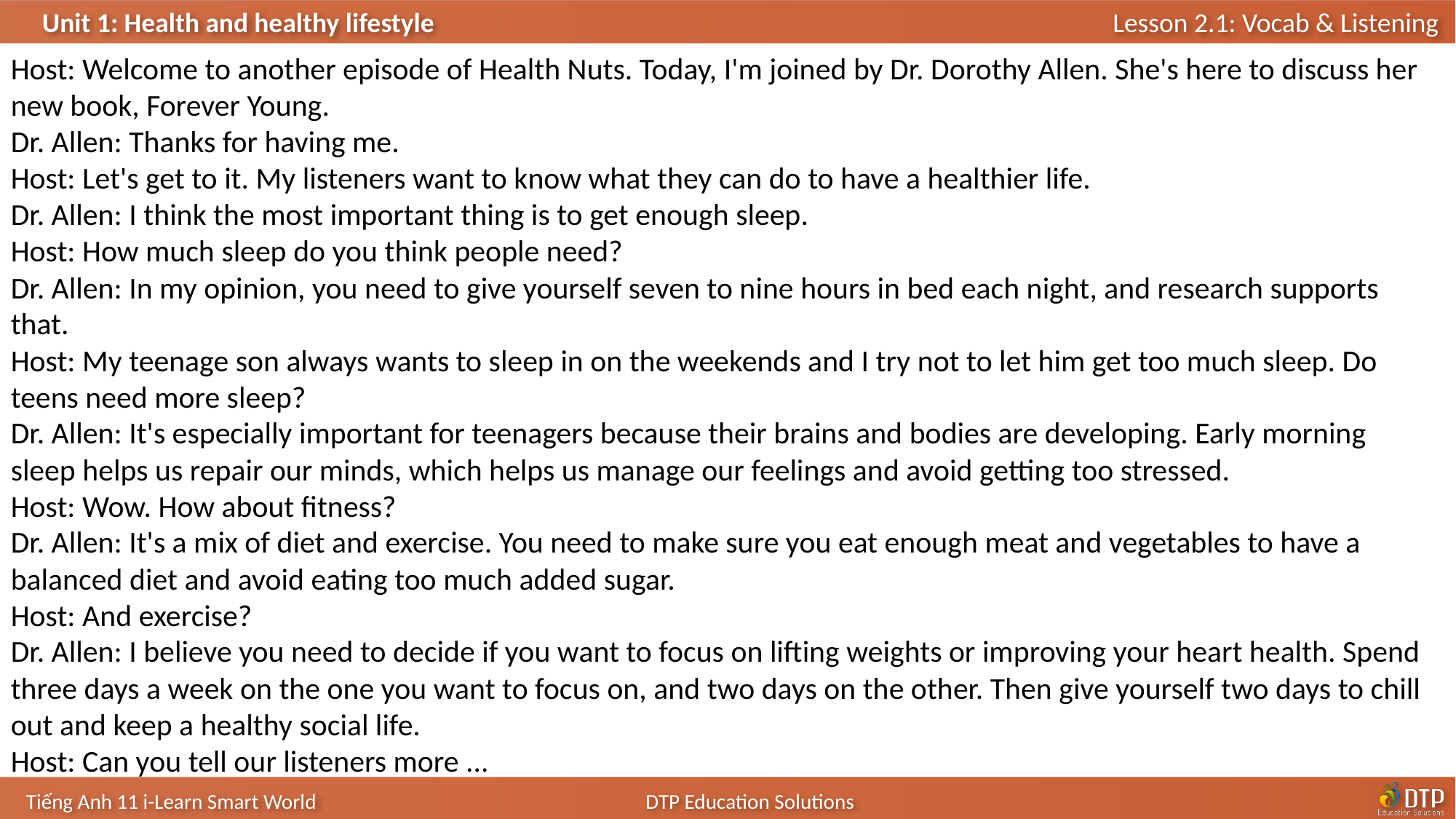

Host: Welcome to another episode of Health Nuts. Today, I'm joined by Dr. Dorothy Allen. She's here to discuss her new book, Forever Young.
Dr. Allen: Thanks for having me.
Host: Let's get to it. My listeners want to know what they can do to have a healthier life.
Dr. Allen: I think the most important thing is to get enough sleep.
Host: How much sleep do you think people need?
Dr. Allen: In my opinion, you need to give yourself seven to nine hours in bed each night, and research supports that.
Host: My teenage son always wants to sleep in on the weekends and I try not to let him get too much sleep. Do teens need more sleep?
Dr. Allen: It's especially important for teenagers because their brains and bodies are developing. Early morning sleep helps us repair our minds, which helps us manage our feelings and avoid getting too stressed.
Host: Wow. How about fitness?
Dr. Allen: It's a mix of diet and exercise. You need to make sure you eat enough meat and vegetables to have a balanced diet and avoid eating too much added sugar.
Host: And exercise?
Dr. Allen: I believe you need to decide if you want to focus on lifting weights or improving your heart health. Spend three days a week on the one you want to focus on, and two days on the other. Then give yourself two days to chill out and keep a healthy social life.
Host: Can you tell our listeners more ...